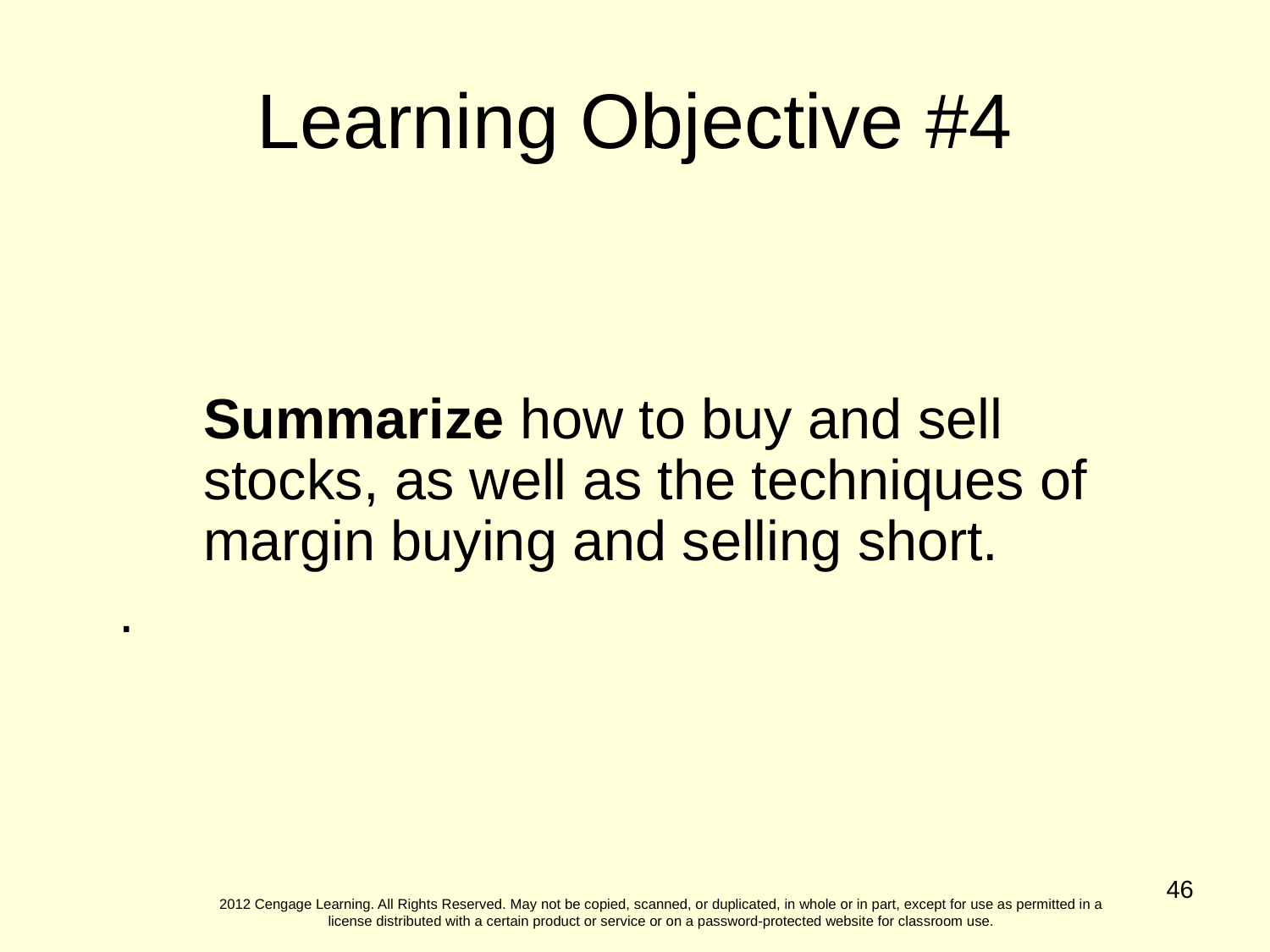

Learning Objective #4

	Summarize how to buy and sell stocks, as well as the techniques of margin buying and selling short.
.

46
2012 Cengage Learning. All Rights Reserved. May not be copied, scanned, or duplicated, in whole or in part, except for use as permitted in a license distributed with a certain product or service or on a password-protected website for classroom use.